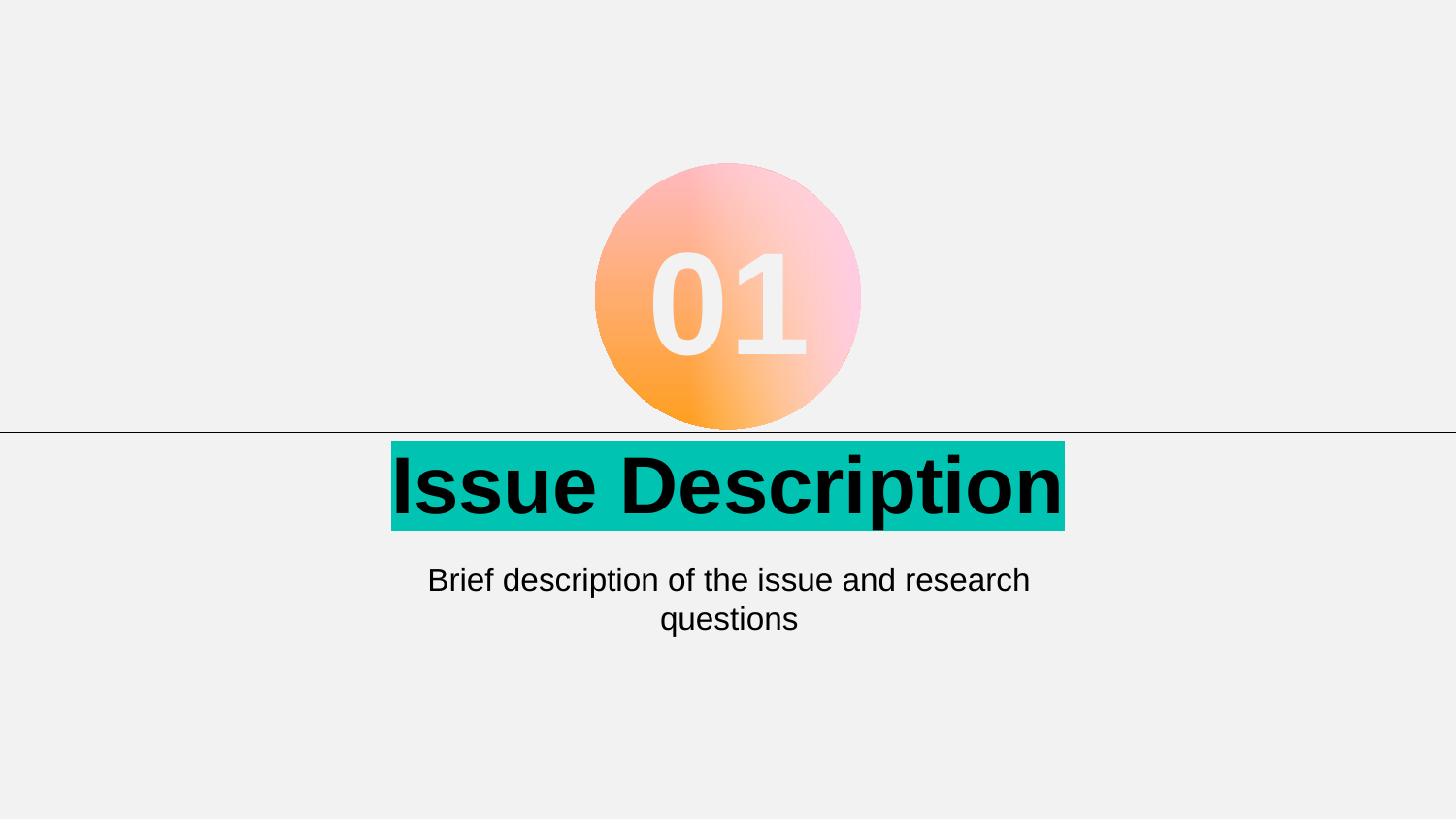

01
# Issue Description
Brief description of the issue and research questions